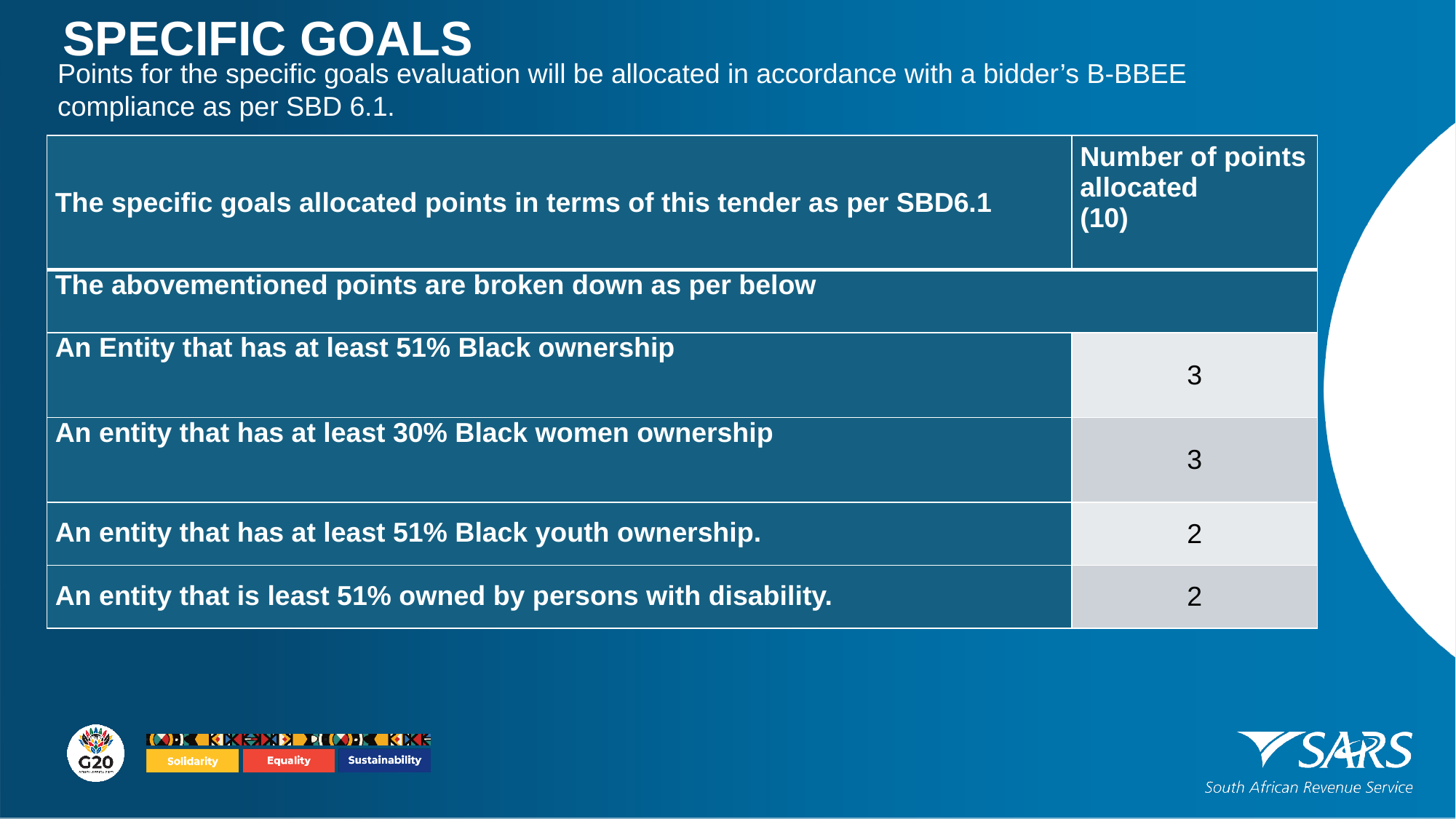

SPECIFIC GOALS
Points for the specific goals evaluation will be allocated in accordance with a bidder’s B-BBEE compliance as per SBD 6.1.

| The specific goals allocated points in terms of this tender as per SBD6.1 | Number of points allocated (10) |
| --- | --- |
| The abovementioned points are broken down as per below |  |
| An Entity that has at least 51% Black ownership | 3 |
| An entity that has at least 30% Black women ownership | 3 |
| An entity that has at least 51% Black youth ownership. | 2 |
| An entity that is least 51% owned by persons with disability. | 2 |